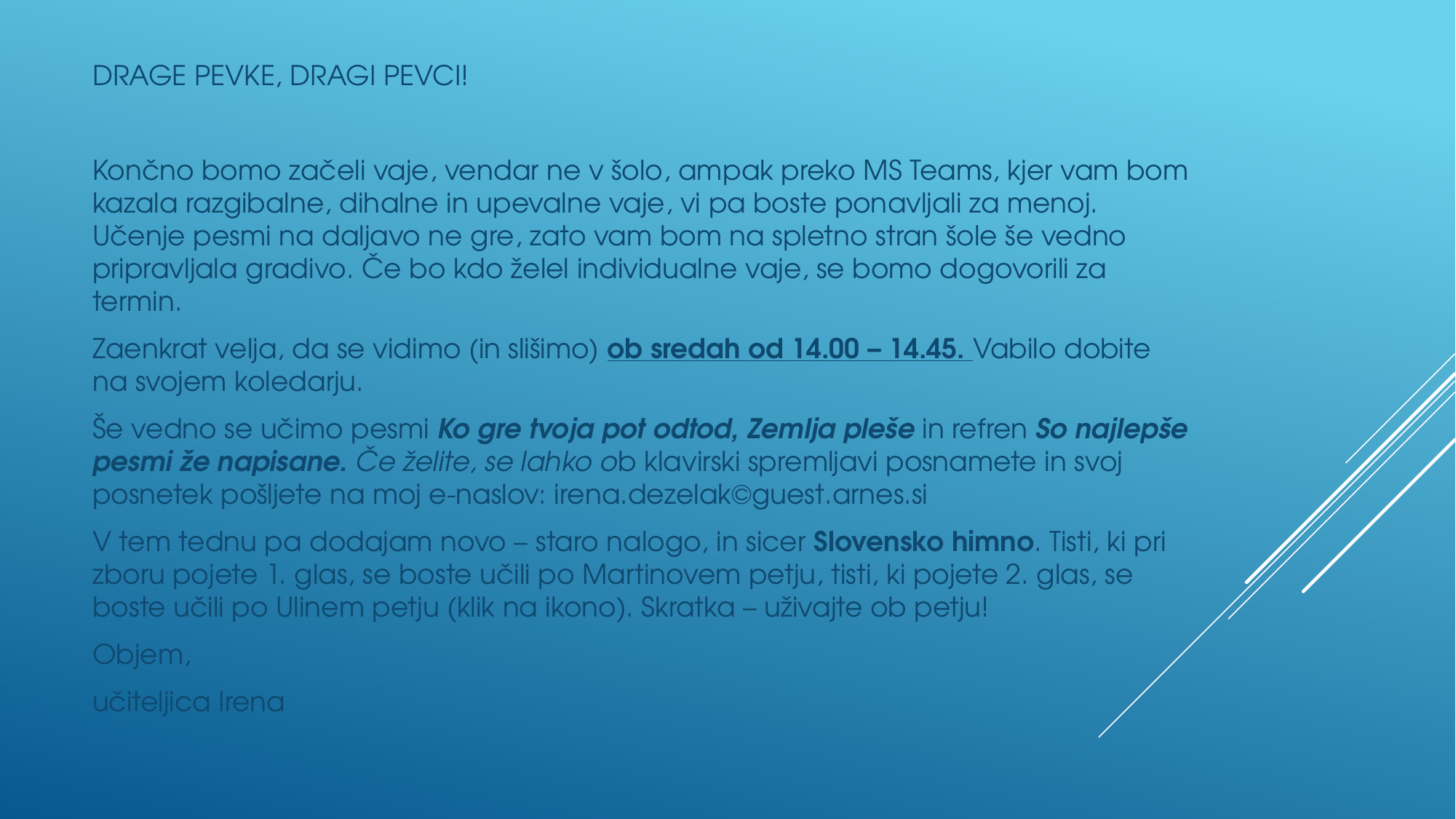

DRAGE PEVKE, DRAGI PEVCI!

Končno bomo začeli vaje, vendar ne v šolo, ampak preko MS Teams, kjer vam bom kazala razgibalne, dihalne in upevalne vaje, vi pa boste ponavljali za menoj. Učenje pesmi na daljavo ne gre, zato vam bom na spletno stran šole še vedno pripravljala gradivo. Če bo kdo želel individualne vaje, se bomo dogovorili za termin.
Zaenkrat velja, da se vidimo (in slišimo) ob sredah od 14.00 – 14.45. Vabilo dobite na svojem koledarju.
Še vedno se učimo pesmi Ko gre tvoja pot odtod, Zemlja pleše in refren So najlepše pesmi že napisane. Če želite, se lahko ob klavirski spremljavi posnamete in svoj posnetek pošljete na moj e-naslov: irena.dezelak©guest.arnes.si
V tem tednu pa dodajam novo – staro nalogo, in sicer Slovensko himno. Tisti, ki pri zboru pojete 1. glas, se boste učili po Martinovem petju, tisti, ki pojete 2. glas, se boste učili po Ulinem petju (klik na ikono). Skratka – uživajte ob petju!
Objem,
učiteljica Irena